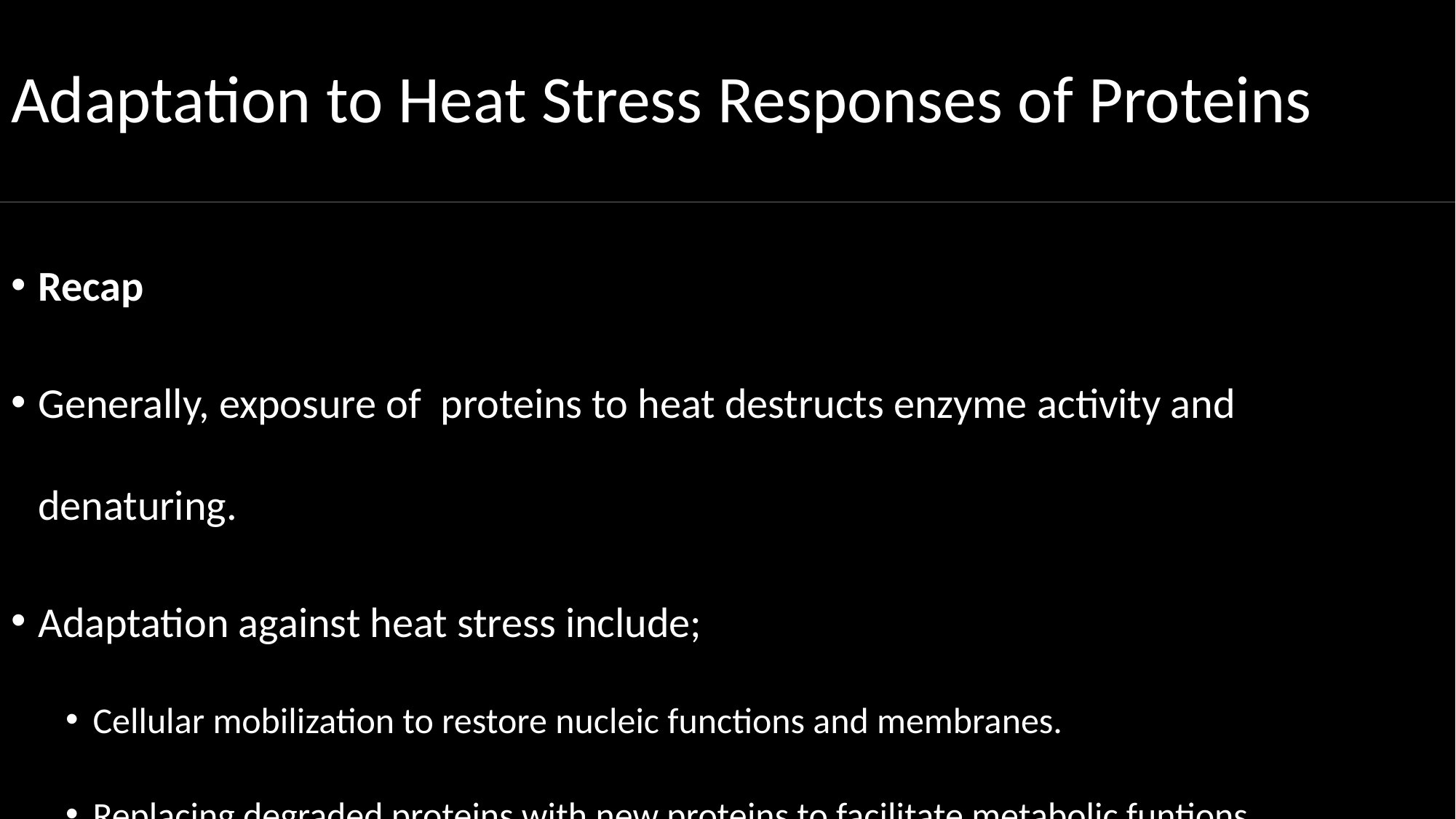

# Adaptation to Heat Stress Responses of Proteins
Recap
Generally, exposure of  proteins to heat destructs enzyme activity and denaturing.
Adaptation against heat stress include;
Cellular mobilization to restore nucleic functions and membranes.
Replacing degraded proteins with new proteins to facilitate metabolic funtions.